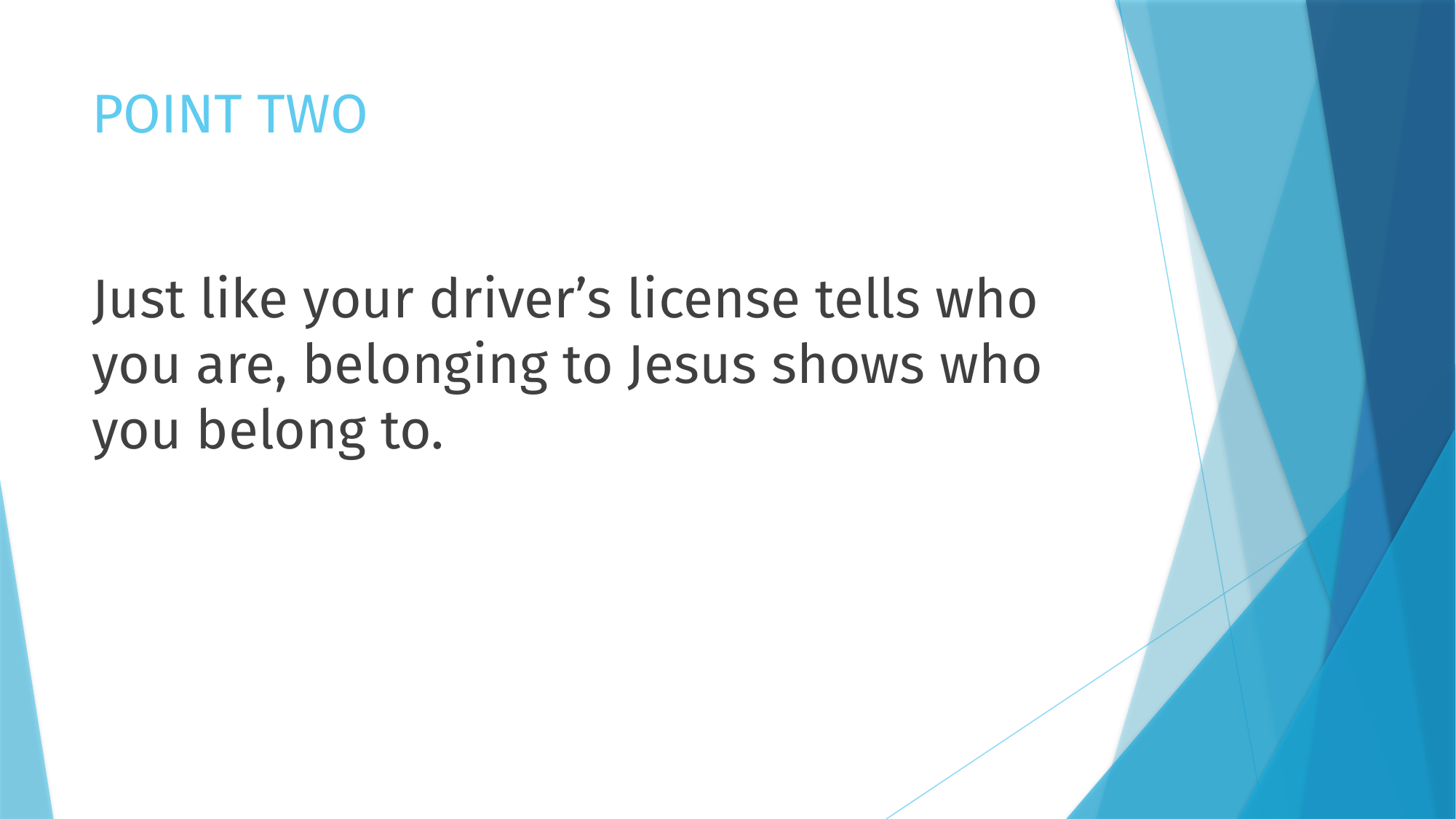

# POINT TWO
Just like your driver’s license tells who you are, belonging to Jesus shows who you belong to.